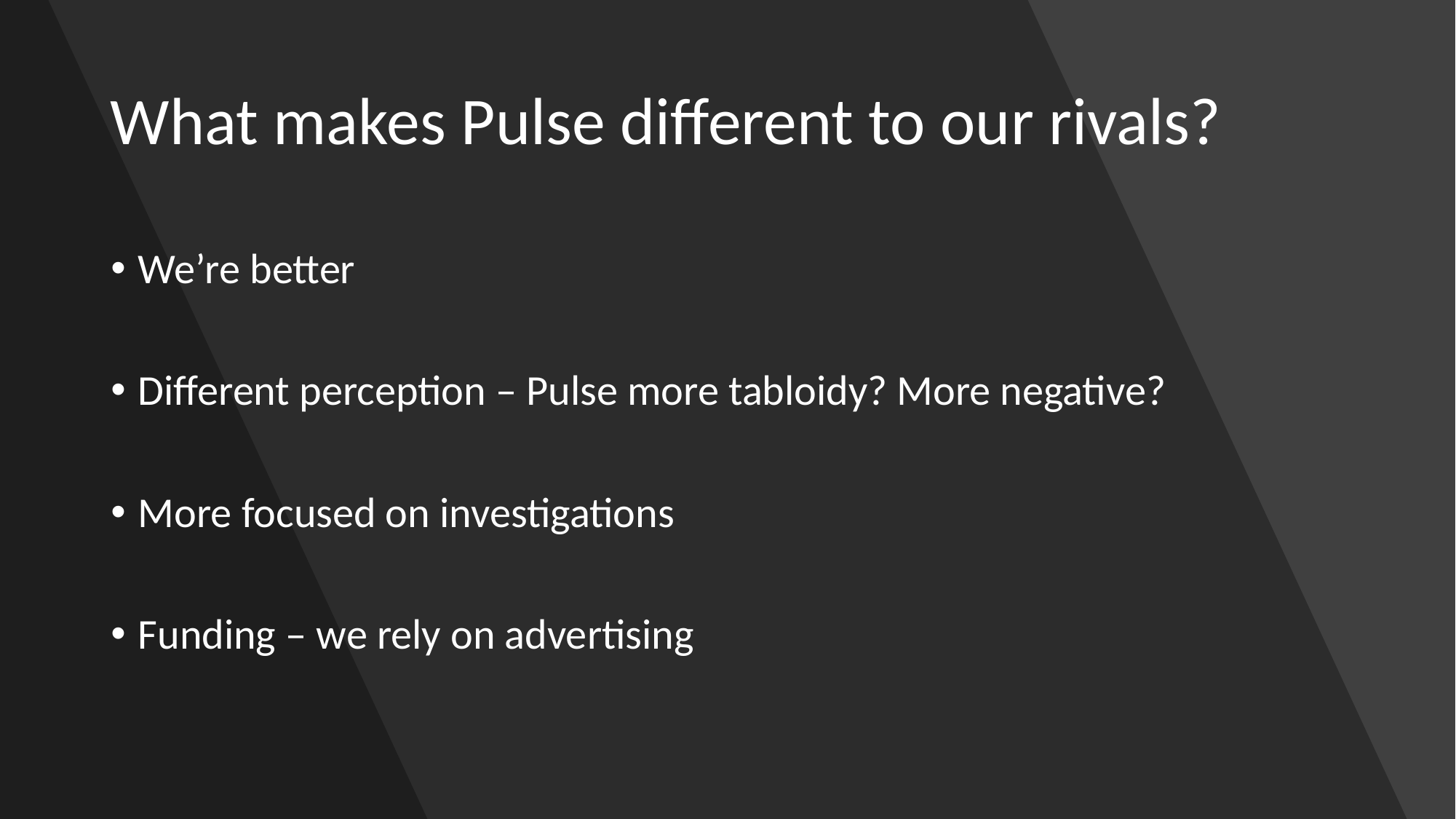

# What makes Pulse different to our rivals?
We’re better

Different perception – Pulse more tabloidy? More negative?

More focused on investigations

Funding – we rely on advertising